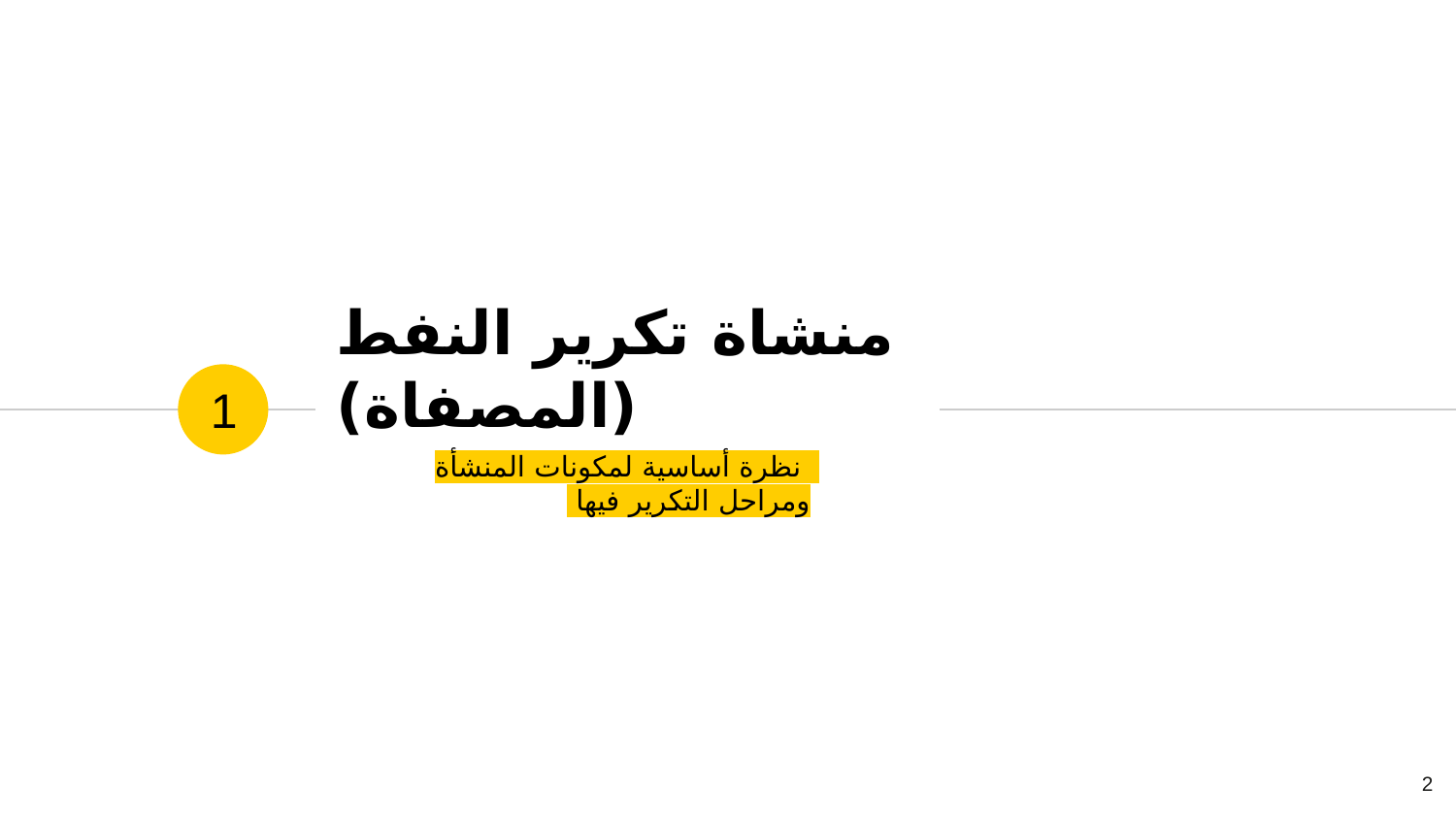

# منشاة تكرير النفط (المصفاة)
1
 نظرة أساسية لمكونات المنشأة ومراحل التكرير فيها
2